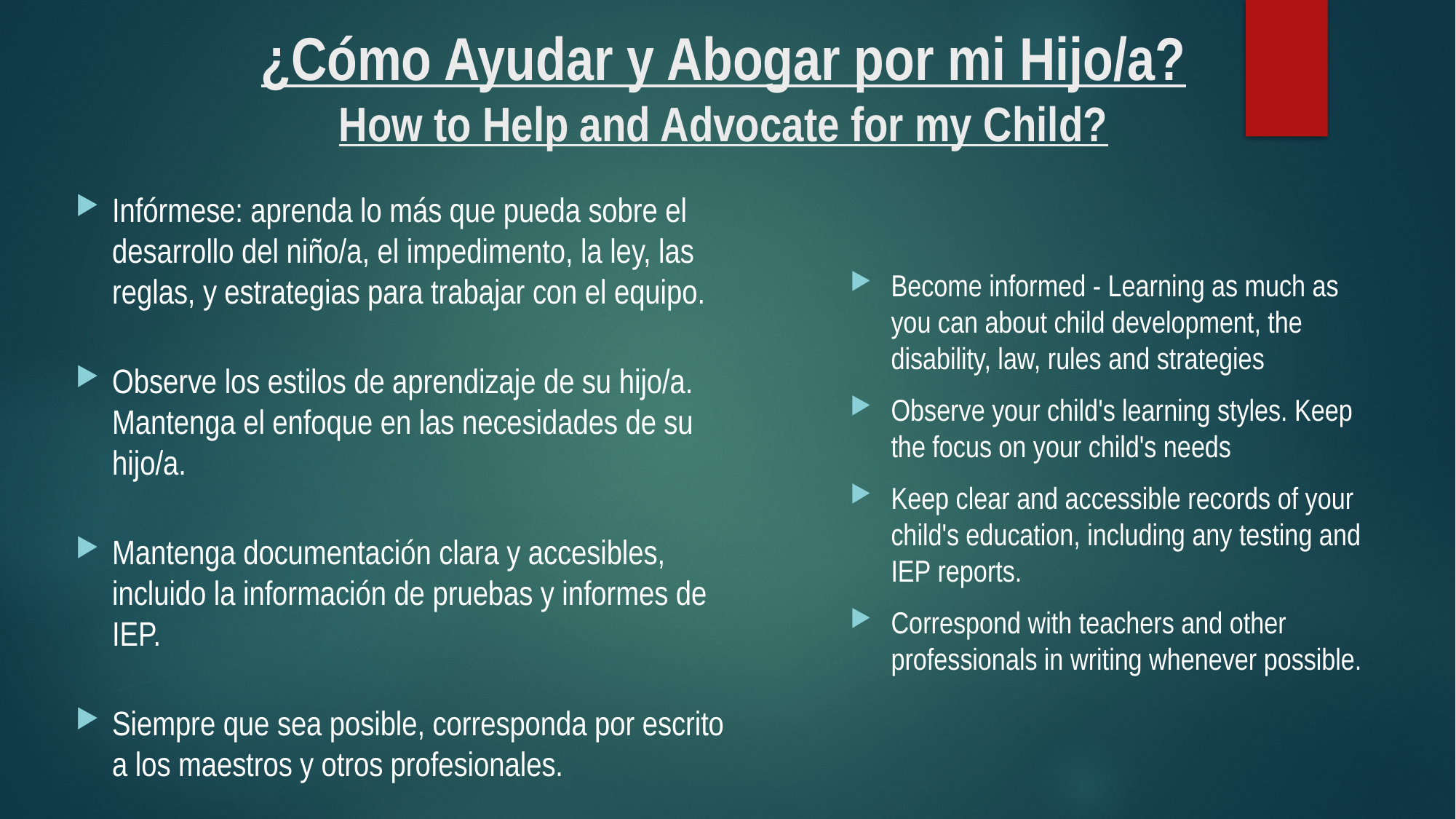

# ¿Cómo Ayudar y Abogar por mi Hijo/a? How to Help and Advocate for my Child?
Infórmese: aprenda lo más que pueda sobre el desarrollo del niño/a, el impedimento, la ley, las reglas, y estrategias para trabajar con el equipo.
Observe los estilos de aprendizaje de su hijo/a. Mantenga el enfoque en las necesidades de su hijo/a.
Mantenga documentación clara y accesibles, incluido la información de pruebas y informes de IEP.
Siempre que sea posible, corresponda por escrito a los maestros y otros profesionales.

Become informed - Learning as much as you can about child development, the disability, law, rules and strategies
Observe your child's learning styles. Keep the focus on your child's needs
Keep clear and accessible records of your child's education, including any testing and IEP reports.
Correspond with teachers and other professionals in writing whenever possible.